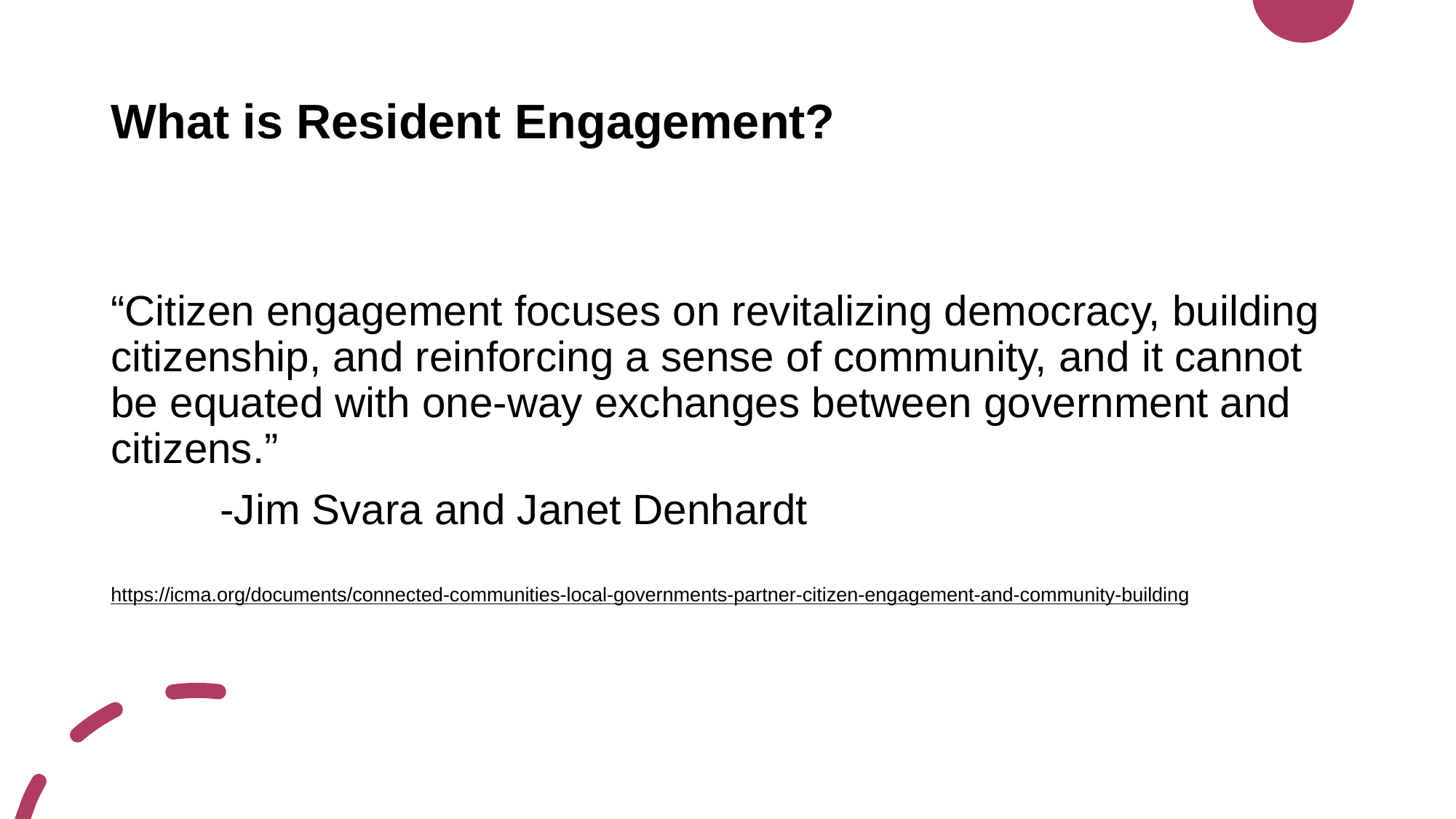

# What is Resident Engagement?

“Citizen engagement focuses on revitalizing democracy, building citizenship, and reinforcing a sense of community, and it cannot be equated with one-way exchanges between government and citizens.”
	-Jim Svara and Janet Denhardt

https://icma.org/documents/connected-communities-local-governments-partner-citizen-engagement-and-community-building